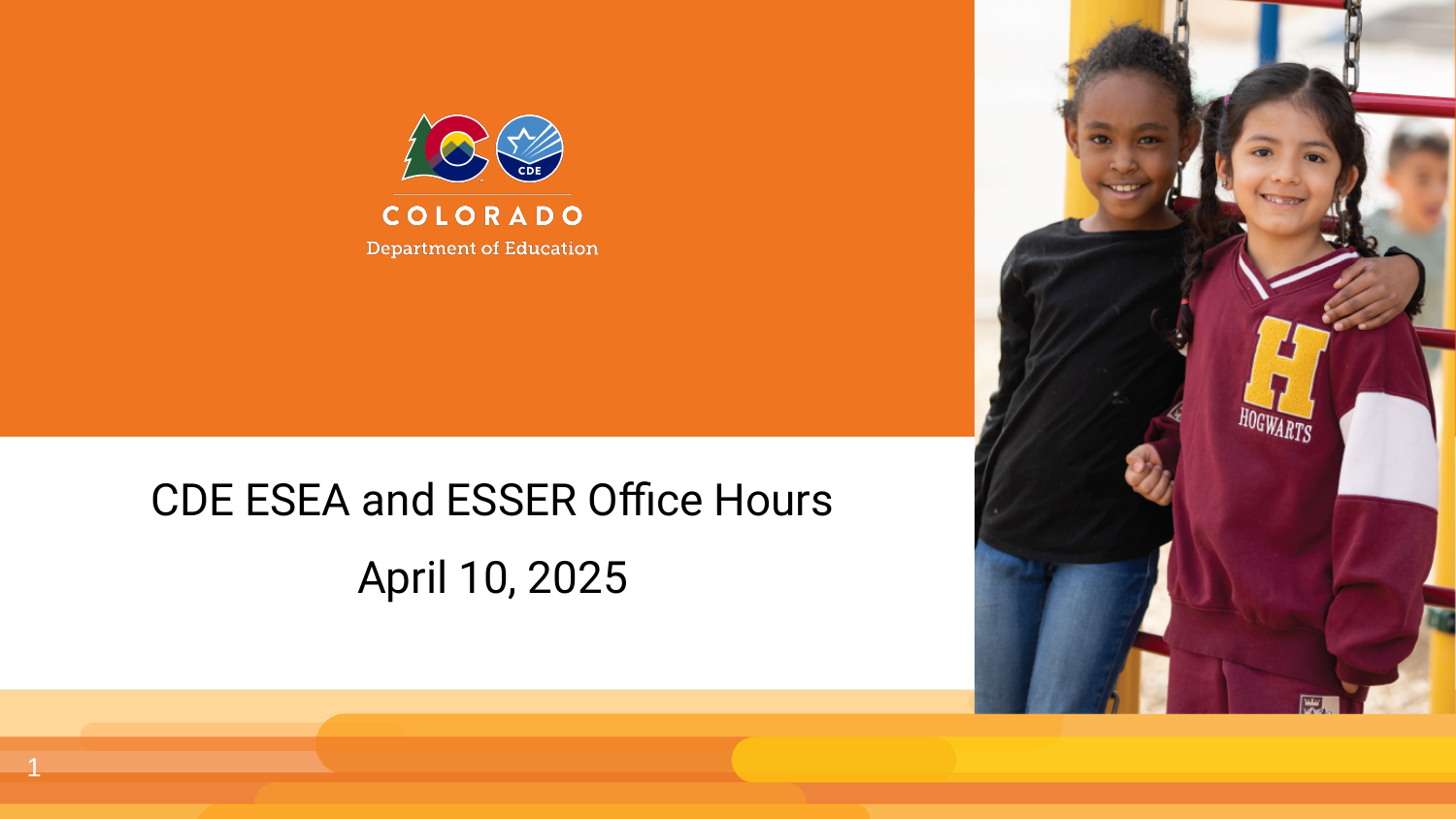

CDE ESEA and ESSER Office Hours

April 10, 2025